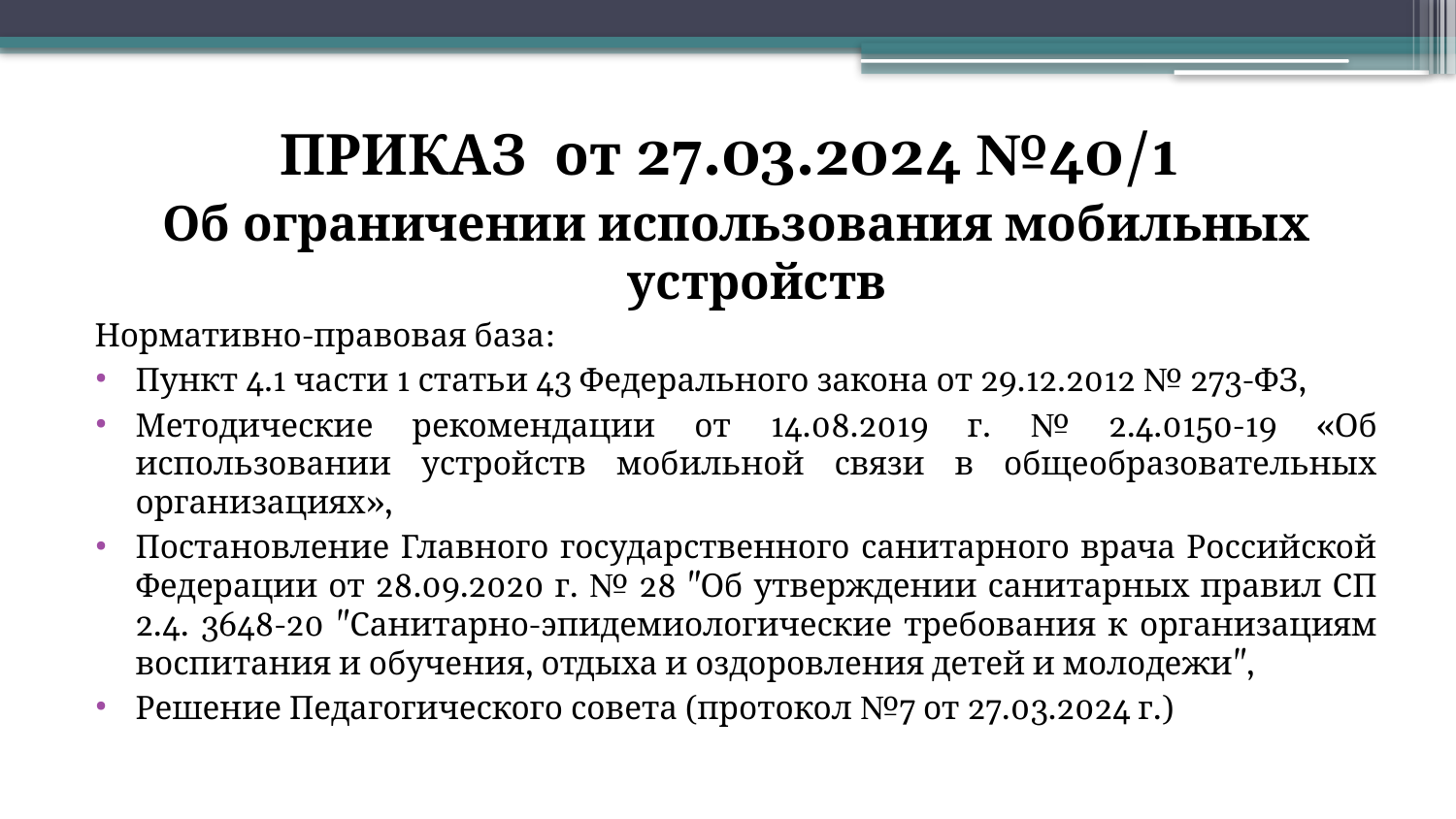

ПРИКАЗ  от 27.03.2024 №40/1
Об ограничении использования мобильных устройств
Нормативно-правовая база:
Пункт 4.1 части 1 статьи 43 Федерального закона от 29.12.2012 № 273-ФЗ,
Методические рекомендации от 14.08.2019 г. № 2.4.0150-19 «Об использовании устройств мобильной связи в общеобразовательных организациях»,
Постановление Главного государственного санитарного врача Российской Федерации от 28.09.2020 г. № 28 "Об утверждении санитарных правил СП 2.4. 3648-20 "Санитарно-эпидемиологические требования к организациям воспитания и обучения, отдыха и оздоровления детей и молодежи",
Решение Педагогического совета (протокол №7 от 27.03.2024 г.)